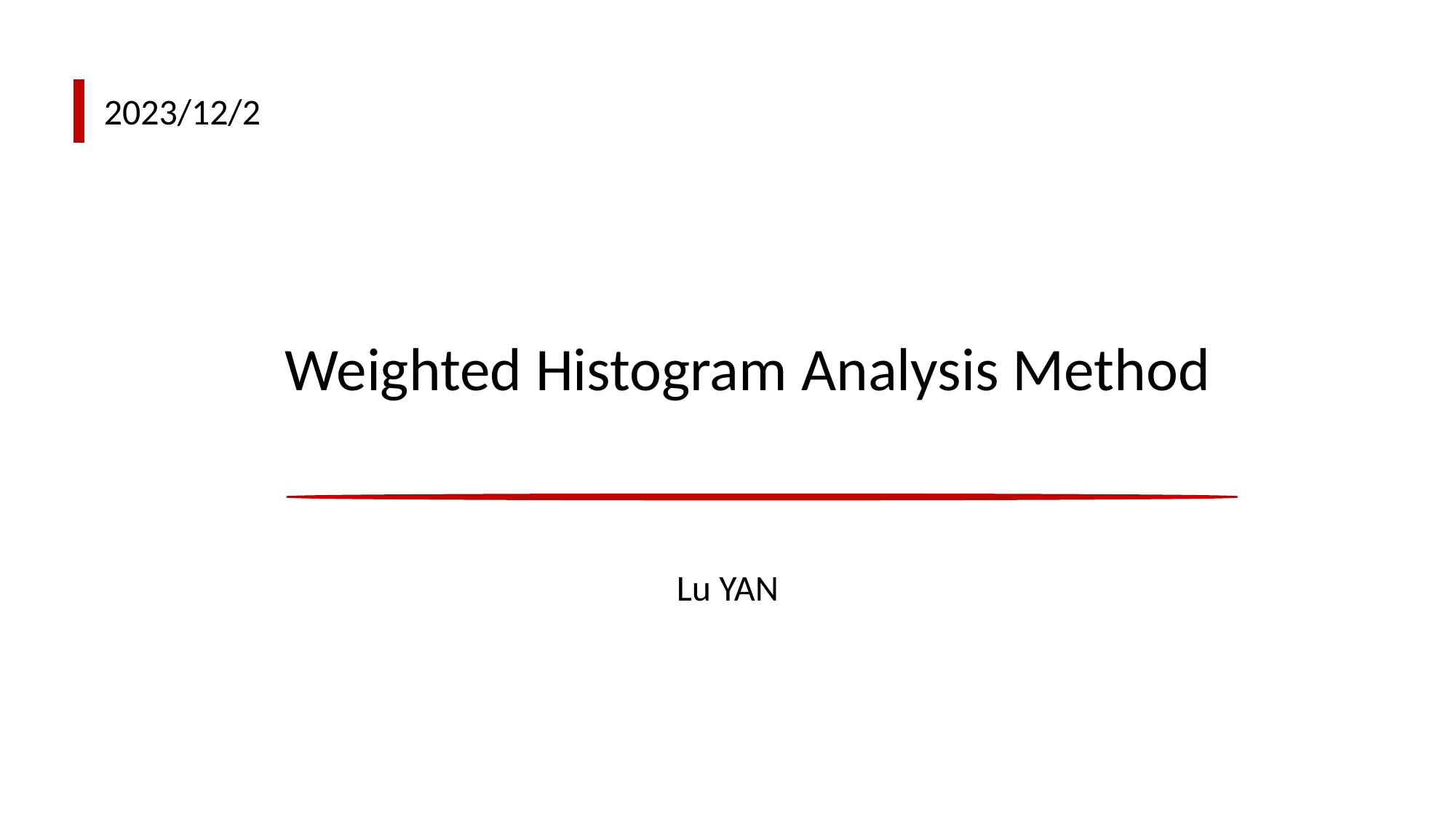

2023/12/2
# Weighted Histogram Analysis Method

Lu YAN